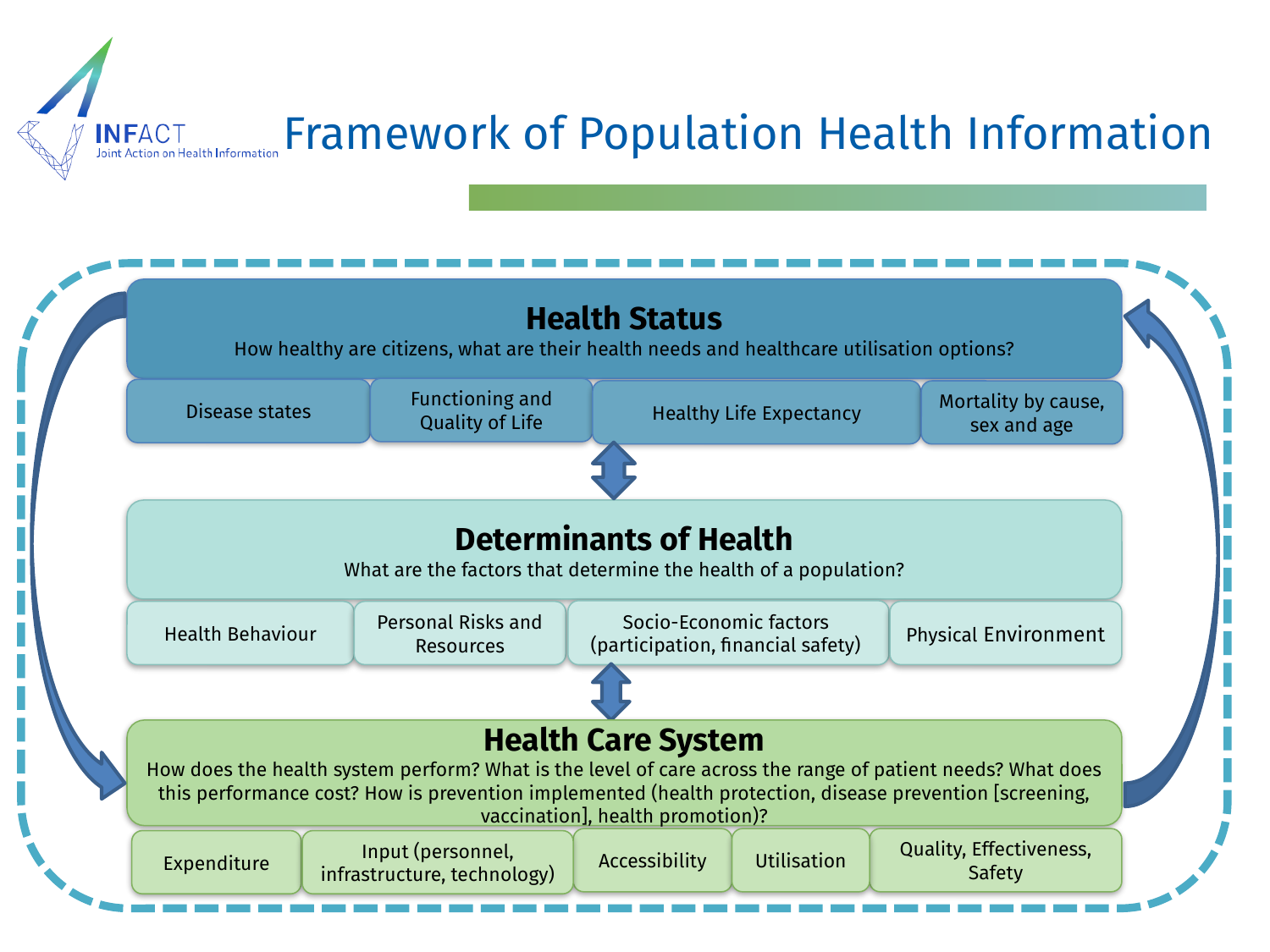

# Framework of Population Health Information

Health Status
How healthy are citizens, what are their health needs and healthcare utilisation options?

Functioning and Quality of Life
Disease states
Healthy Life Expectancy
Mortality by cause, sex and age

Determinants of Health
What are the factors that determine the health of a population?
Socio-Economic factors
(participation, financial safety)
Health Behaviour
Physical Environment
Personal Risks and Resources

Health Care System
How does the health system perform? What is the level of care across the range of patient needs? What does this performance cost? How is prevention implemented (health protection, disease prevention [screening, vaccination], health promotion)?
Quality, Effectiveness, Safety
Utilisation
Accessibility
Input (personnel, infrastructure, technology)
Expenditure